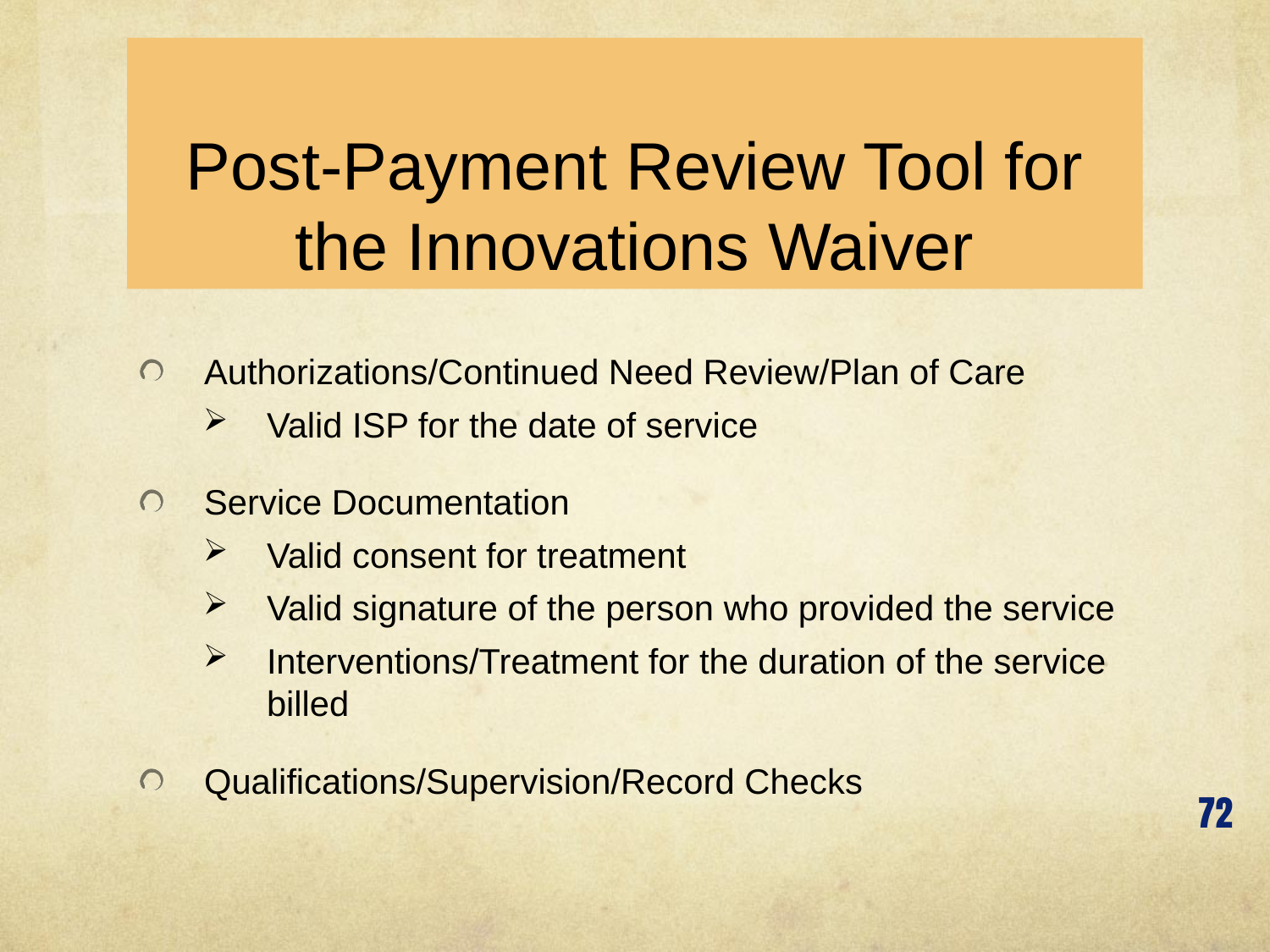

# Post-Payment Review Tool for the Innovations Waiver
Authorizations/Continued Need Review/Plan of Care
Valid ISP for the date of service
Service Documentation
Valid consent for treatment
Valid signature of the person who provided the service
Interventions/Treatment for the duration of the service billed
Qualifications/Supervision/Record Checks

72